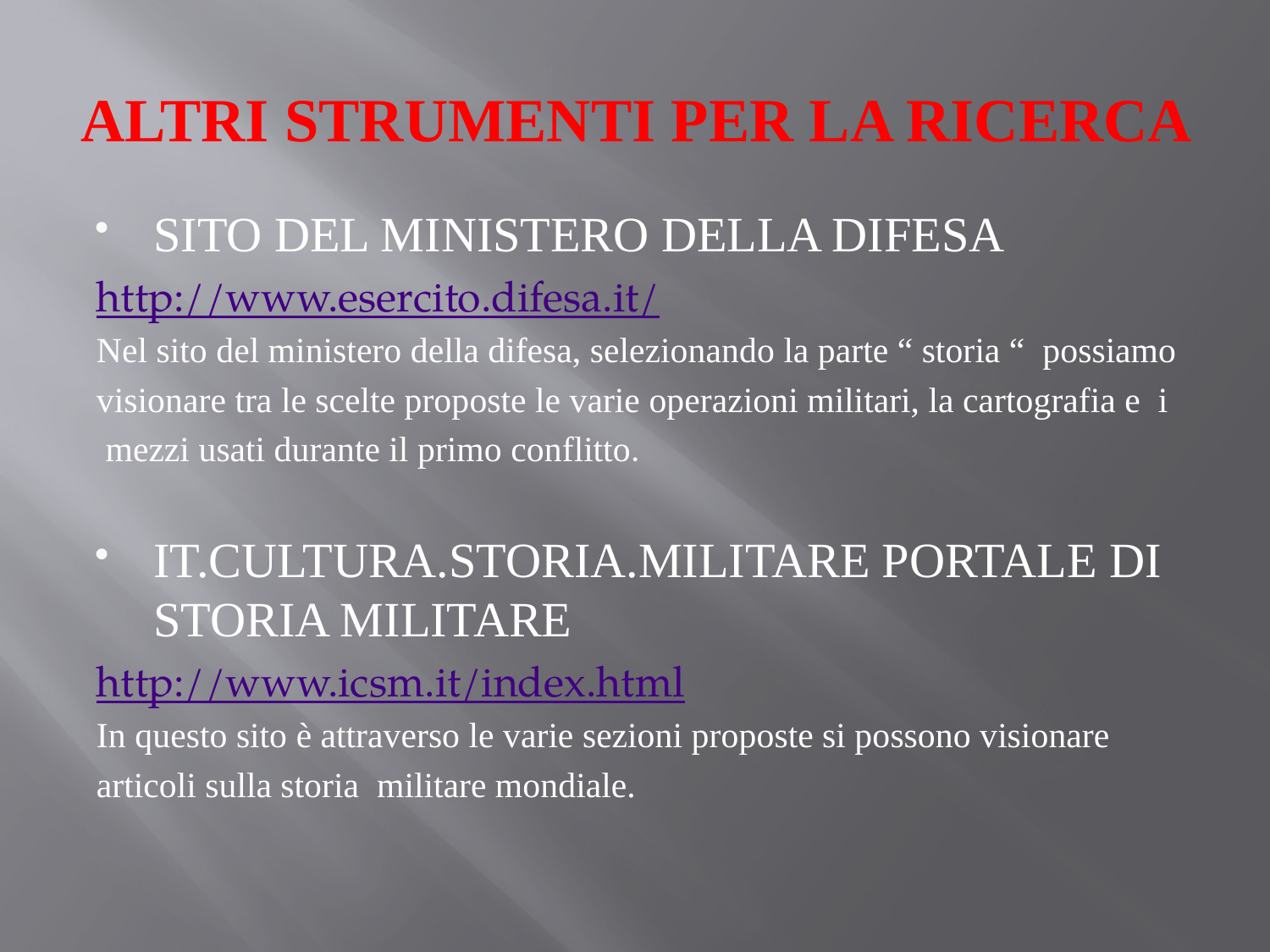

# ALTRI STRUMENTI PER LA RICERCA
SITO DEL MINISTERO DELLA DIFESA
http://www.esercito.difesa.it/
Nel sito del ministero della difesa, selezionando la parte “ storia “  possiamo
visionare tra le scelte proposte le varie operazioni militari, la cartografia e  i
 mezzi usati durante il primo conflitto.

it.cultura.storia.militare portale di storia militare
http://www.icsm.it/index.html
In questo sito è attraverso le varie sezioni proposte si possono visionare
articoli sulla storia  militare mondiale.